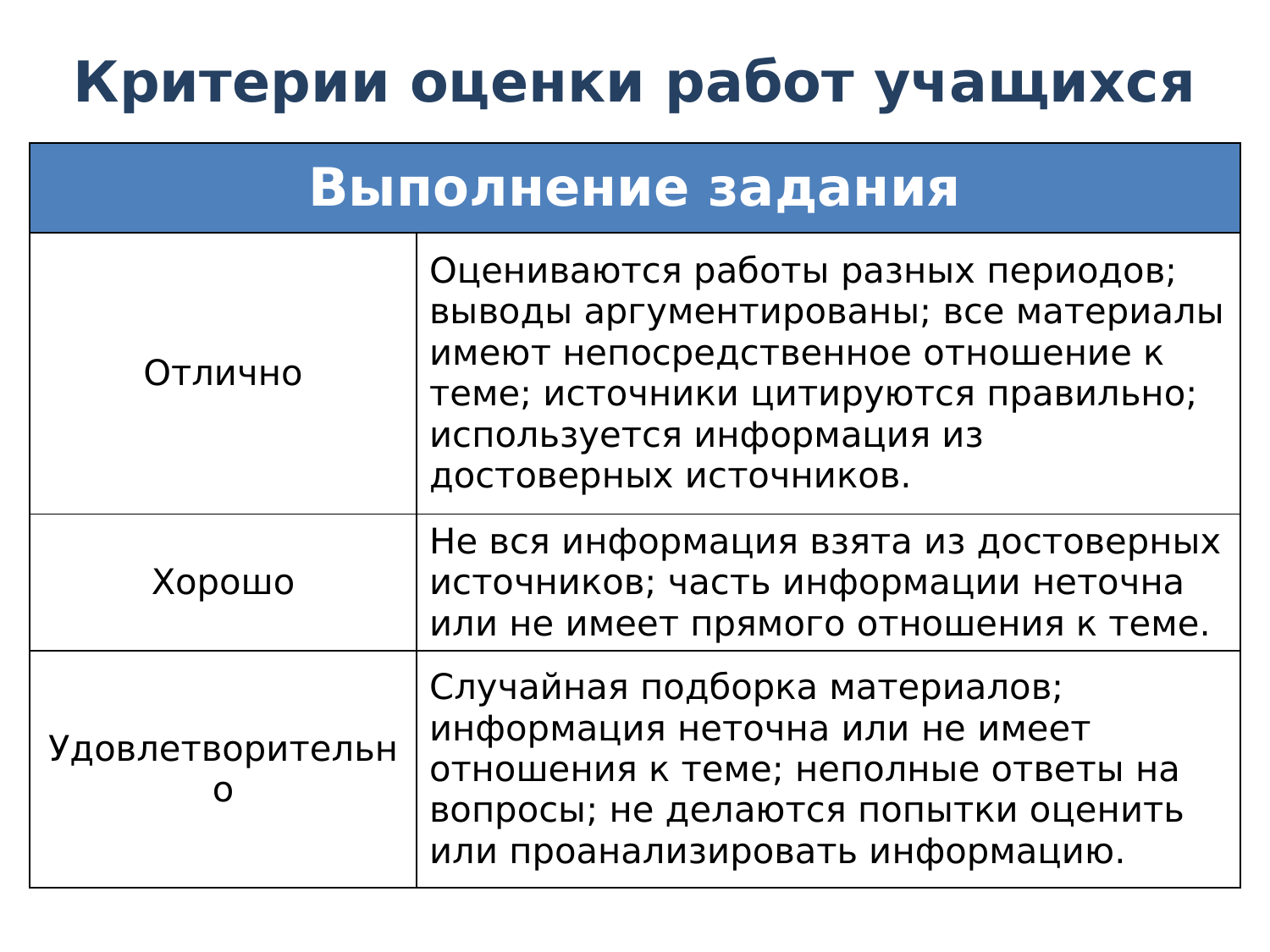

# Критерии оценки работ учащихся
| Выполнение задания |  |
| --- | --- |
| Отлично | Оцениваются работы разных периодов; выводы аргументированы; все материалы имеют непосредственное отношение к теме; источники цитируются правильно; используется информация из достоверных источников. |
| Хорошо | Не вся информация взята из достоверных источников; часть информации неточна или не имеет прямого отношения к теме. |
| Удовлетворительно | Случайная подборка материалов; информация неточна или не имеет отношения к теме; неполные ответы на вопросы; не делаются попытки оценить или проанализировать информацию. |